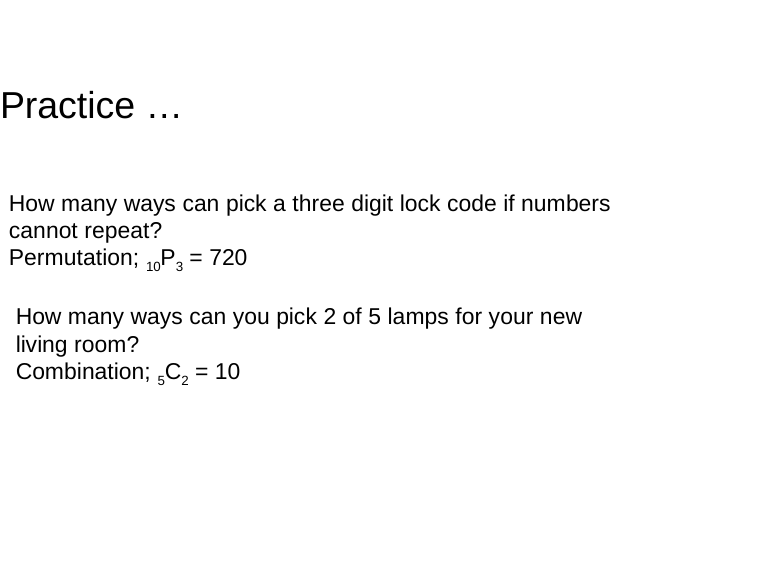

# Practice …
How many ways can pick a three digit lock code if numbers cannot repeat?
Permutation; 10P3 = 720

How many ways can you pick 2 of 5 lamps for your new living room?
Combination; 5C2 = 10